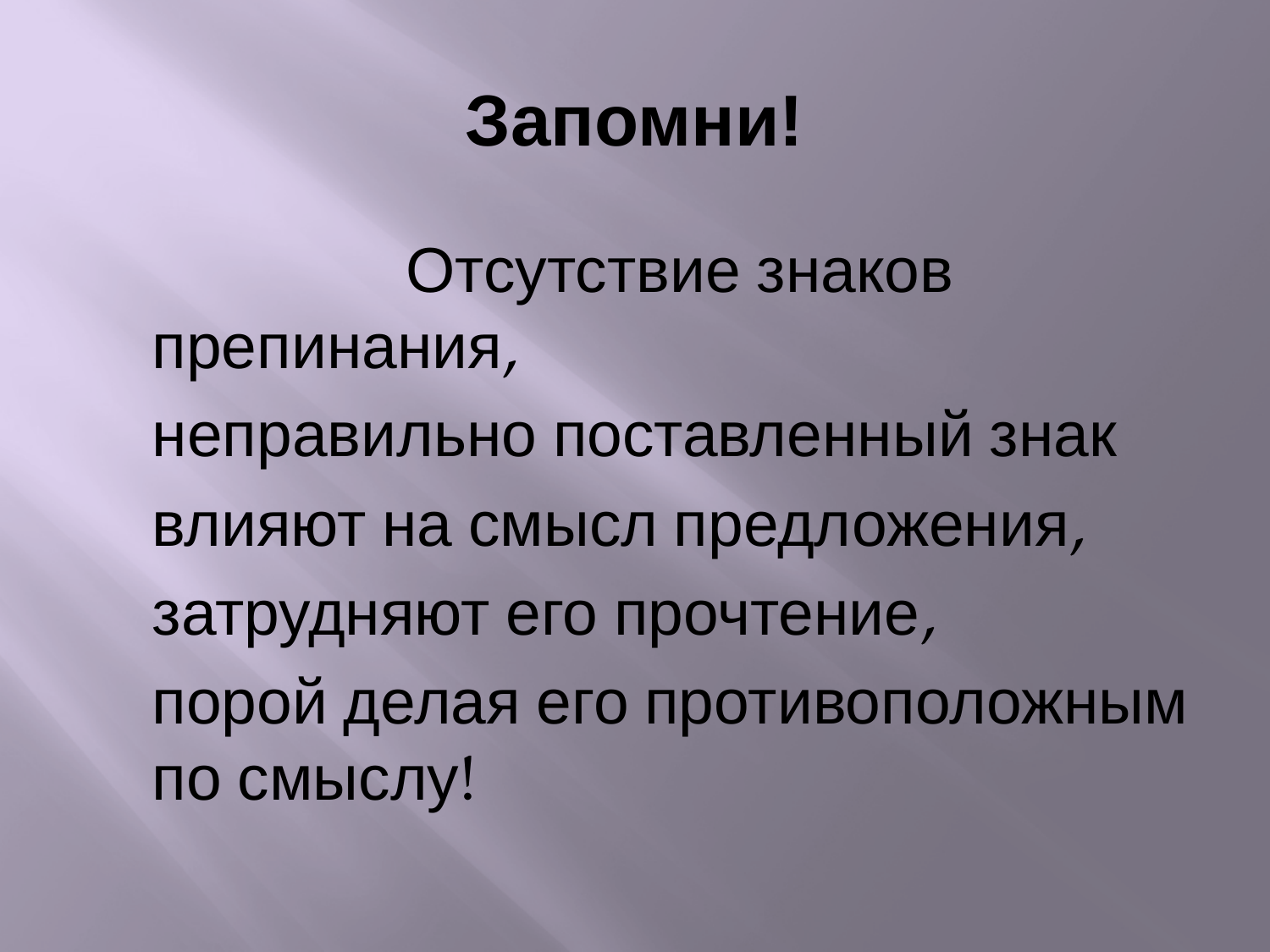

# Запомни!
			Отсутствие знаков препинания,
	неправильно поставленный знак
	влияют на смысл предложения,
	затрудняют его прочтение,
	порой делая его противоположным по смыслу!